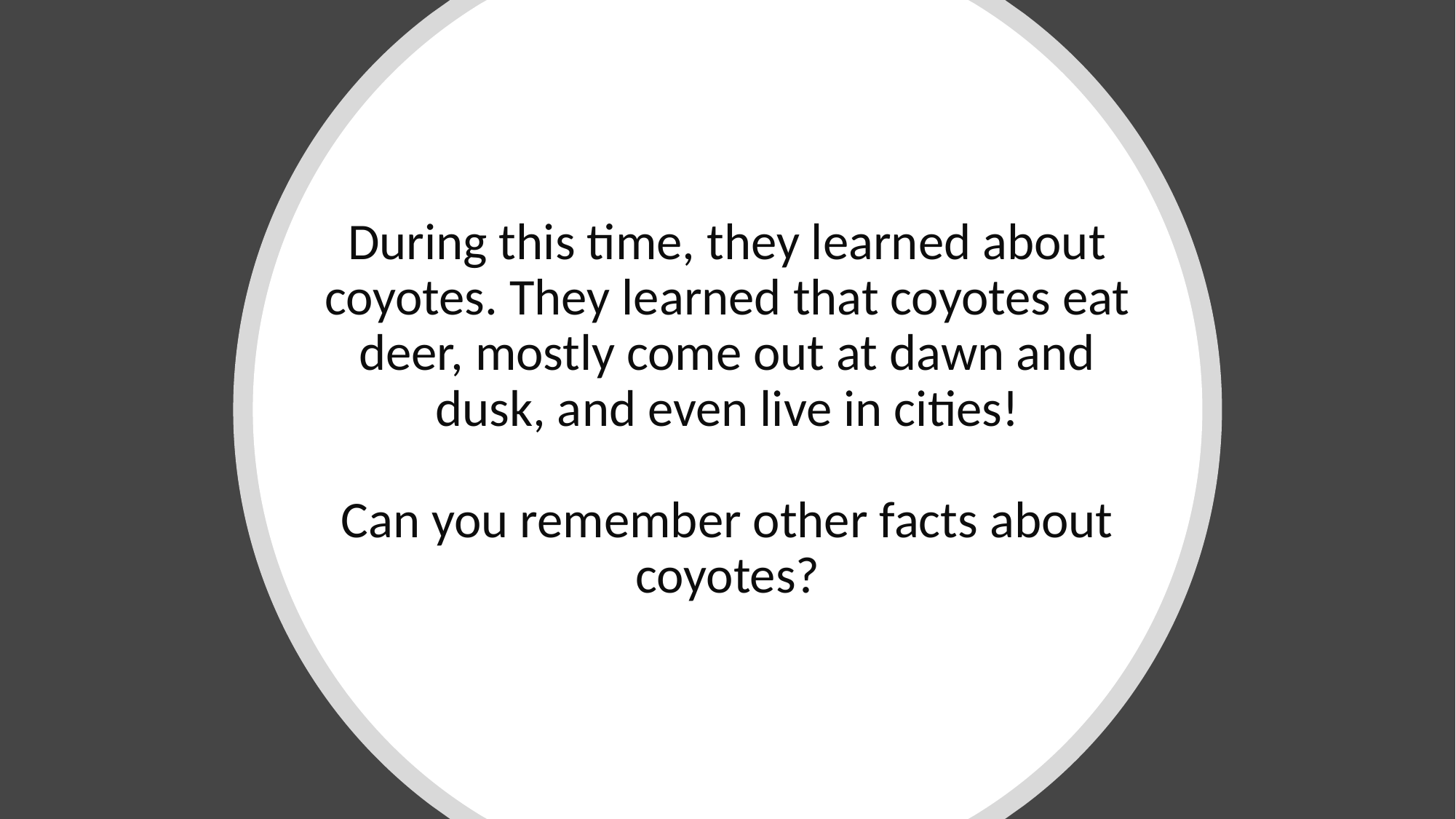

# During this time, they learned about coyotes. They learned that coyotes eat deer, mostly come out at dawn and dusk, and even live in cities! Can you remember other facts about coyotes?